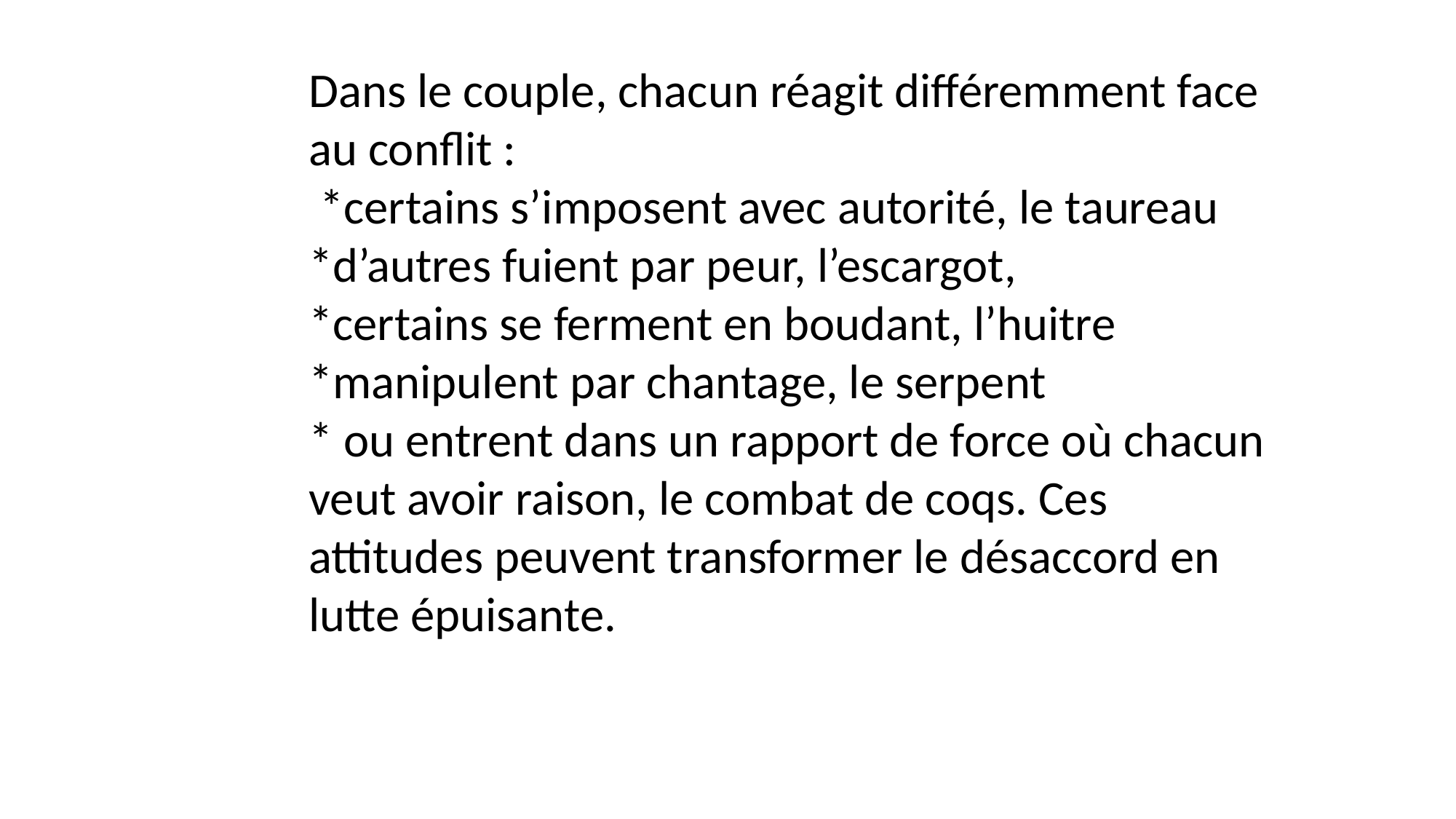

Dans le couple, chacun réagit différemment face au conflit :
 *certains s’imposent avec autorité, le taureau
*d’autres fuient par peur, l’escargot,
*certains se ferment en boudant, l’huitre
*manipulent par chantage, le serpent
* ou entrent dans un rapport de force où chacun veut avoir raison, le combat de coqs. Ces attitudes peuvent transformer le désaccord en lutte épuisante.